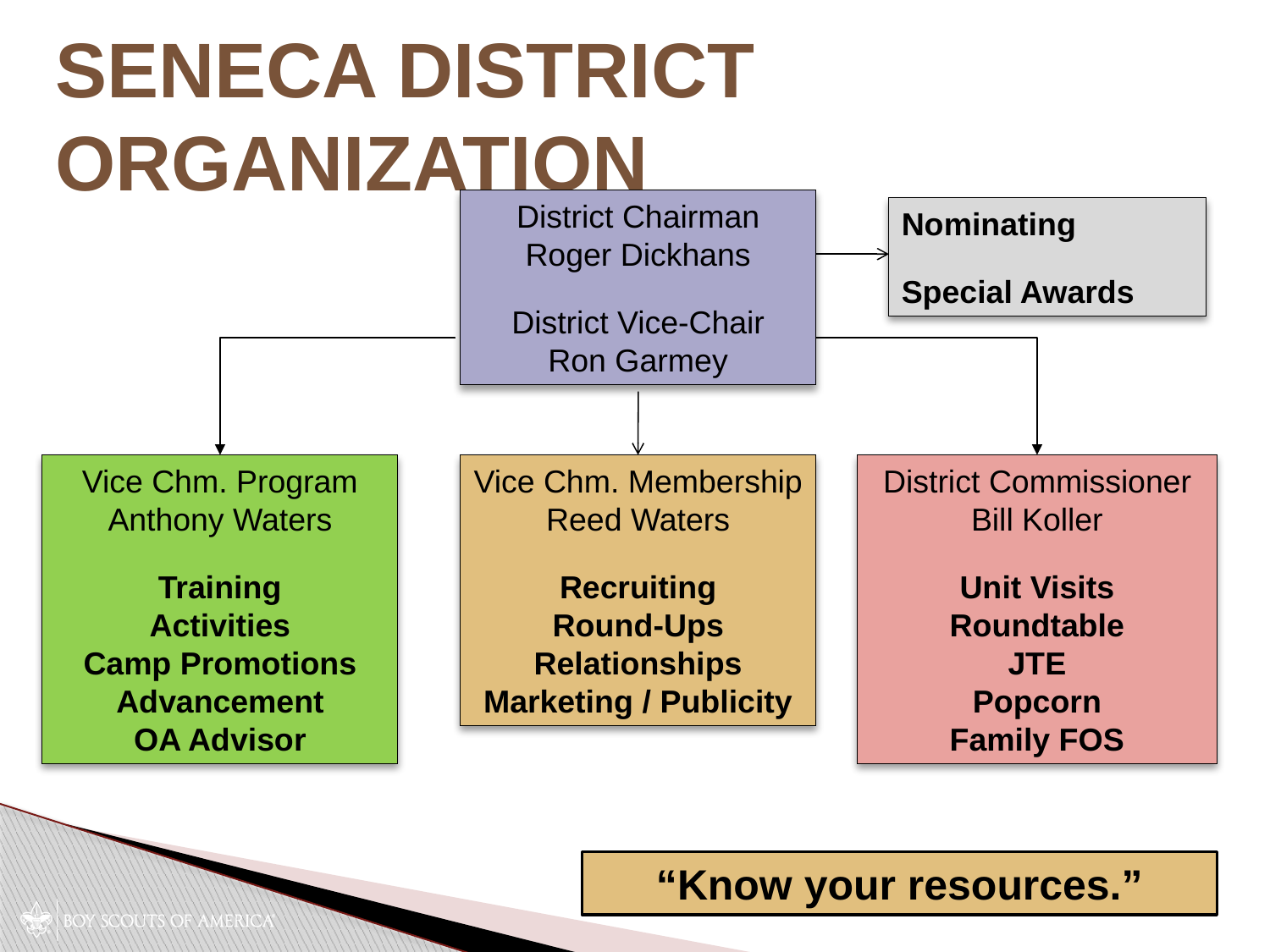

# Seneca District Organization
District Chairman
Roger Dickhans

District Vice-Chair
Ron Garmey
Nominating

Special Awards
Vice Chm. Program
Anthony Waters

Training
Activities
Camp Promotions
Advancement
OA Advisor
Vice Chm. Membership
Reed Waters

Recruiting
Round-Ups
Relationships
Marketing / Publicity
District Commissioner
Bill Koller

Unit Visits
Roundtable
JTE
Popcorn
Family FOS
“Know your resources.”